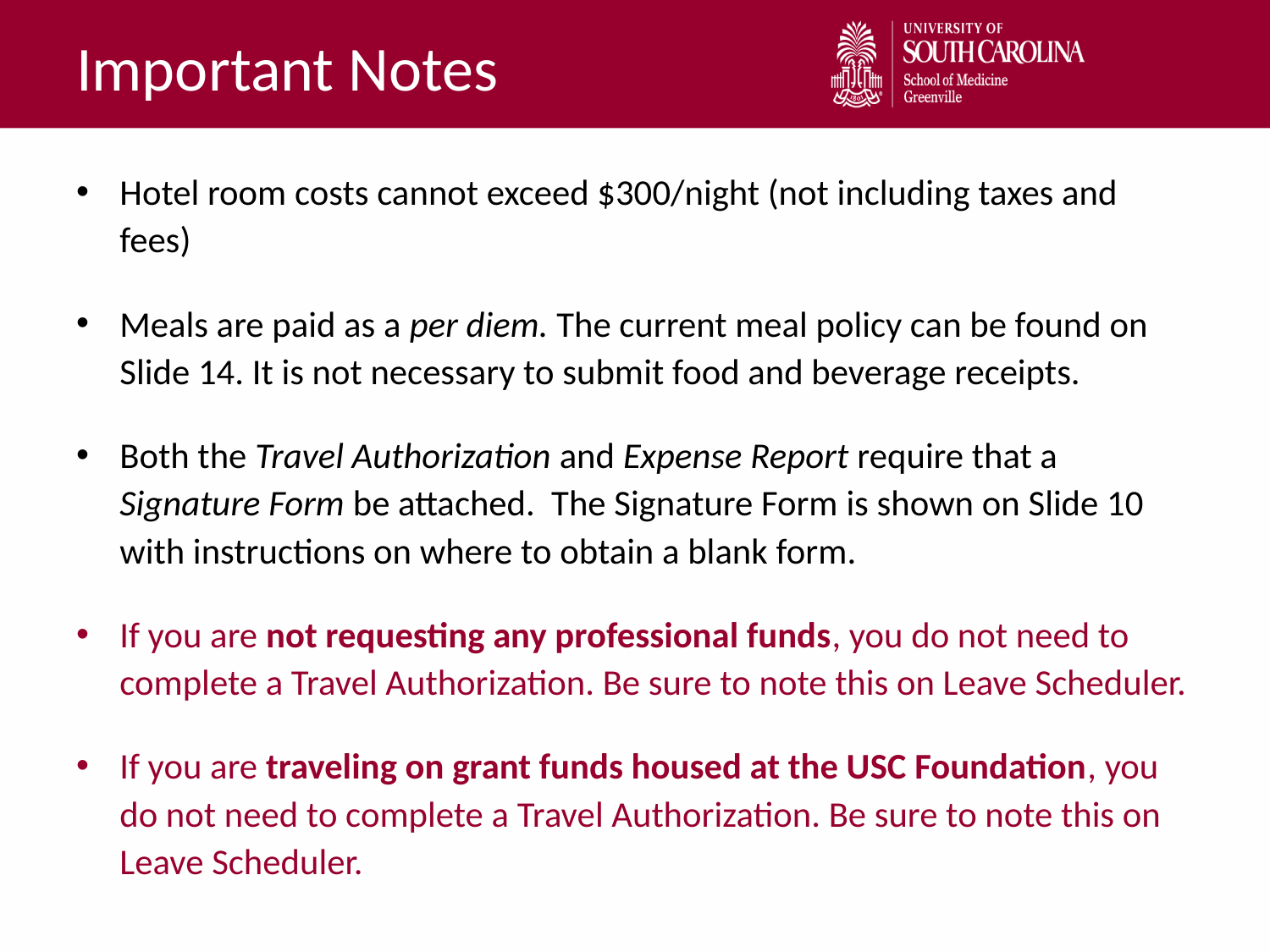

# Important Notes
Hotel room costs cannot exceed $300/night (not including taxes and fees)

Meals are paid as a per diem. The current meal policy can be found on Slide 14. It is not necessary to submit food and beverage receipts.

Both the Travel Authorization and Expense Report require that a Signature Form be attached.  The Signature Form is shown on Slide 10 with instructions on where to obtain a blank form.

If you are not requesting any professional funds, you do not need to complete a Travel Authorization. Be sure to note this on Leave Scheduler.

If you are traveling on grant funds housed at the USC Foundation, you do not need to complete a Travel Authorization. Be sure to note this on Leave Scheduler.